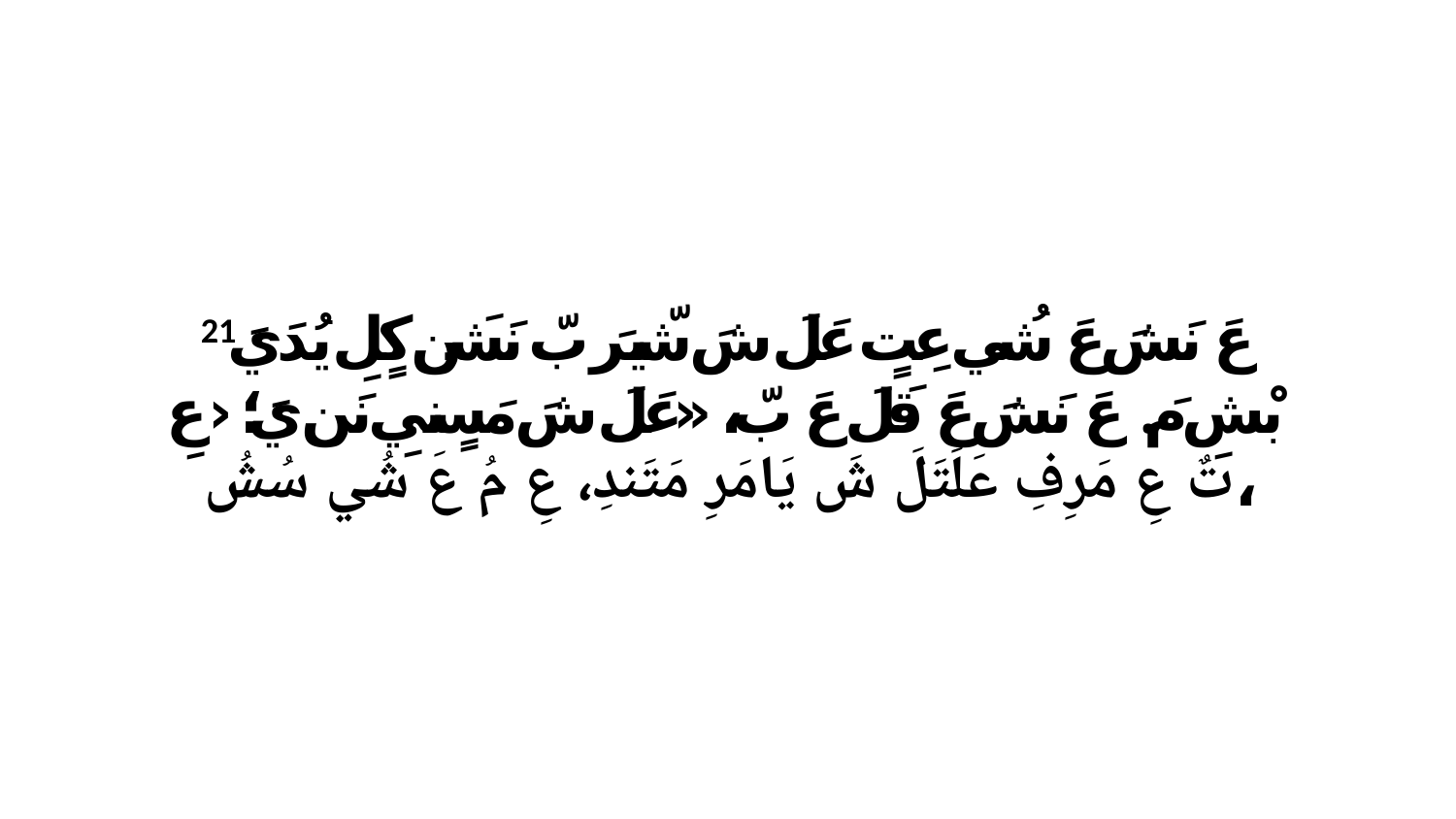

21 عَ نَشَ عَ شُي عِتٍ عَلَ شَ شّيرَ بّ نَشَن كٍلِ يُدَيَ بْشِ مَ. عَ نَشَ عَ قَلَ عَ بّ، «عَلَ شَ مَسٍنيِ نَن يَ؛ ‹عِ تٌ عِ مَرِفِ عَلَتَلَ شَ يَامَرِ مَتَندِ، عِ مُ عَ شُي سُشُ،